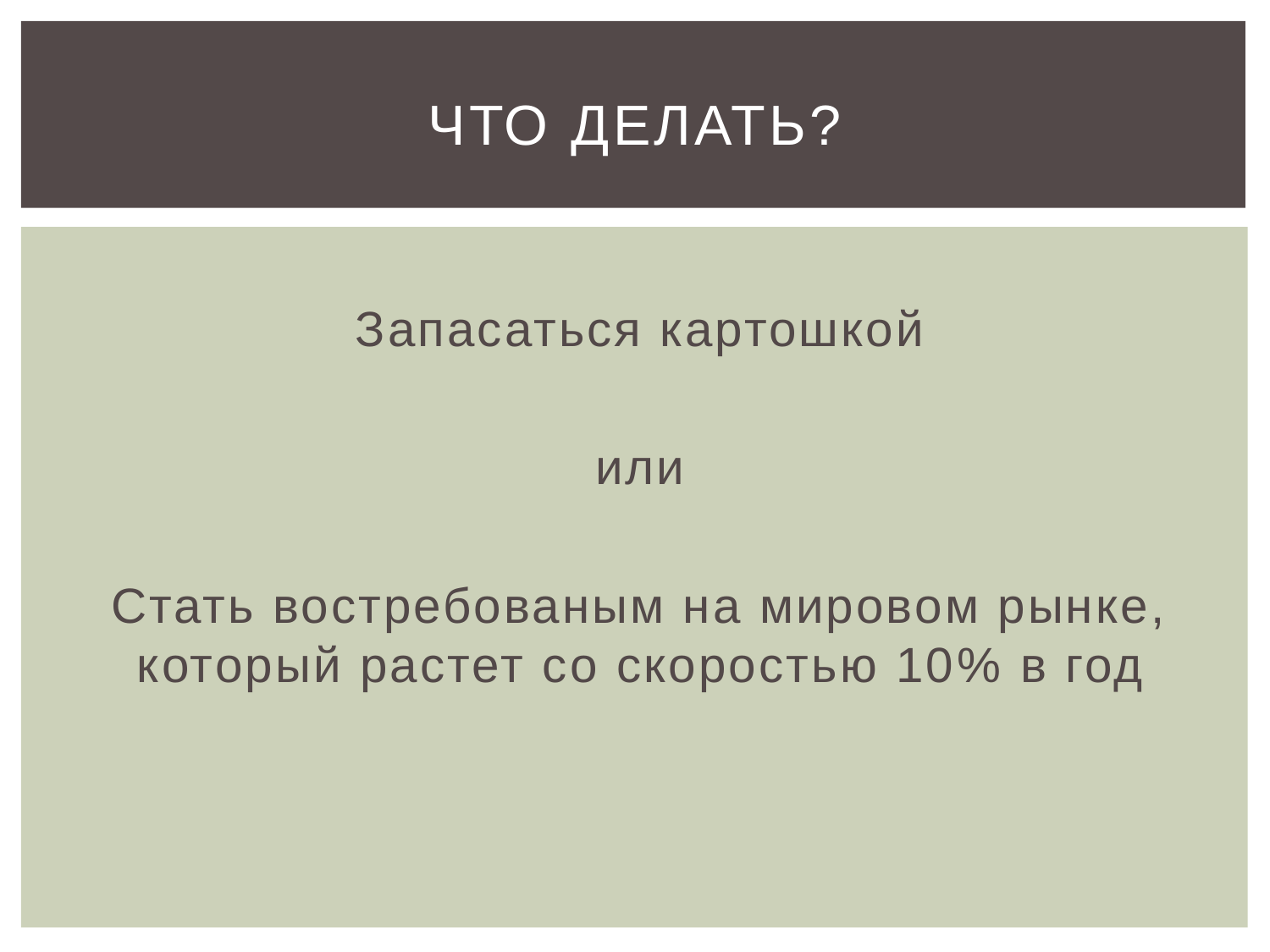

# Что делать?

Запасаться картошкой

или

Стать востребованым на мировом рынке, который растет со скоростью 10% в год